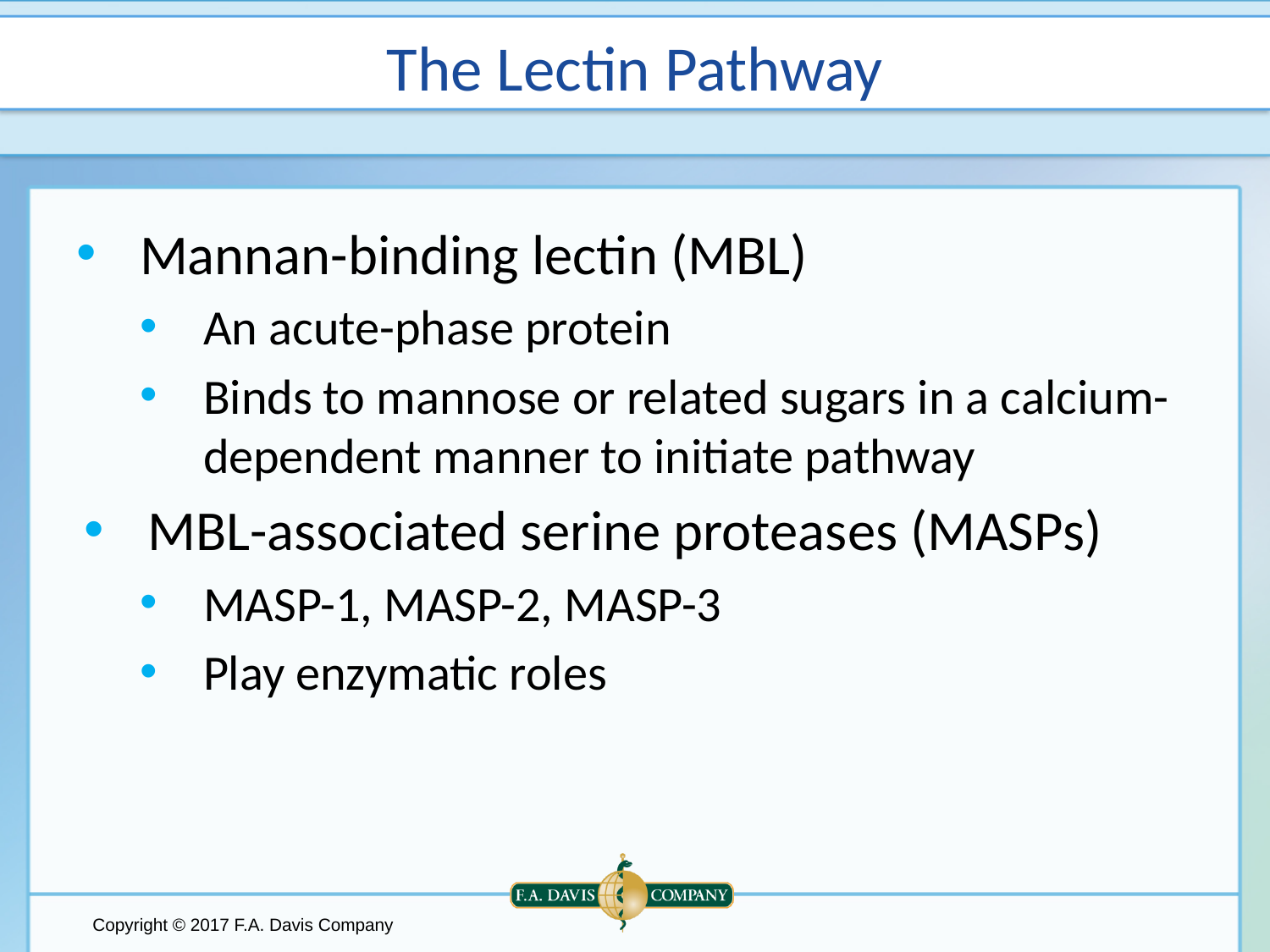

# The Lectin Pathway
Mannan-binding lectin (MBL)
An acute-phase protein
Binds to mannose or related sugars in a calcium-dependent manner to initiate pathway
MBL-associated serine proteases (MASPs)
MASP-1, MASP-2, MASP-3
Play enzymatic roles